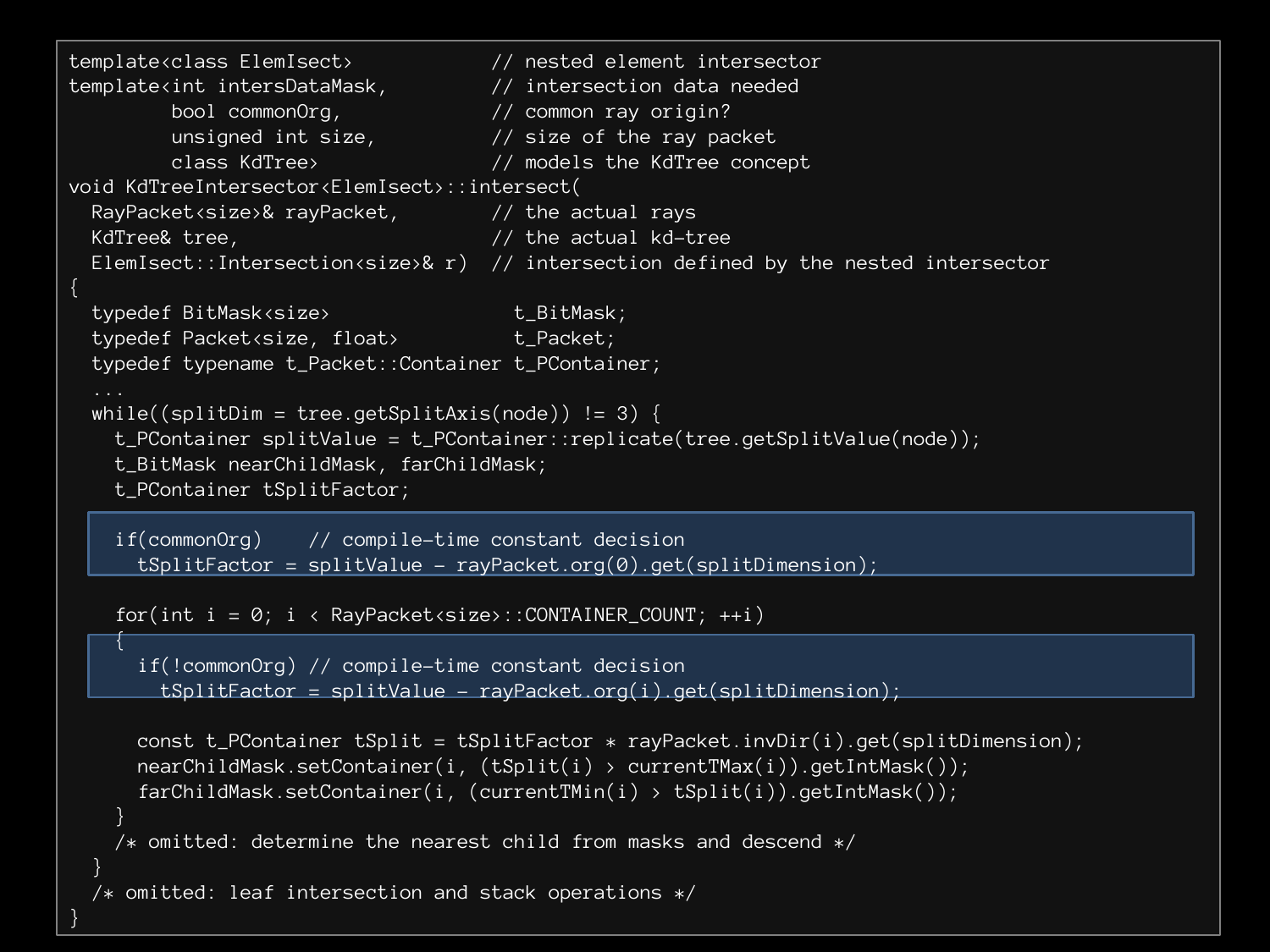

template<class ElemIsect>            // nested element intersector
template<int intersDataMask,         // intersection data needed
         bool commonOrg,             // common ray origin?
         unsigned int size,          // size of the ray packet
         class KdTree>               // models the KdTree concept
void KdTreeIntersector<ElemIsect>::intersect(
  RayPacket<size>& rayPacket,        // the actual rays
  KdTree& tree,                      // the actual kd-tree
  ElemIsect::Intersection<size>& r)  // intersection defined by the nested intersector
{
  typedef BitMask<size>                t_BitMask;
  typedef Packet<size, float>          t_Packet;
  typedef typename t_Packet::Container t_PContainer;
  ...
  while((splitDim = tree.getSplitAxis(node)) != 3) {
    t_PContainer splitValue = t_PContainer::replicate(tree.getSplitValue(node));
    t_BitMask nearChildMask, farChildMask;
    t_PContainer tSplitFactor;

    if(commonOrg)    // compile-time constant decision
      tSplitFactor = splitValue - rayPacket.org(0).get(splitDimension);

    for(int i = 0; i < RayPacket<size>::CONTAINER_COUNT; ++i)
    {
      if(!commonOrg) // compile-time constant decision
        tSplitFactor = splitValue - rayPacket.org(i).get(splitDimension);

      const t_PContainer tSplit = tSplitFactor * rayPacket.invDir(i).get(splitDimension);
      nearChildMask.setContainer(i, (tSplit(i) > currentTMax(i)).getIntMask());
      farChildMask.setContainer(i, (currentTMin(i) > tSplit(i)).getIntMask());
    }
    /* omitted: determine the nearest child from masks and descend */
  }
  /* omitted: leaf intersection and stack operations */
}